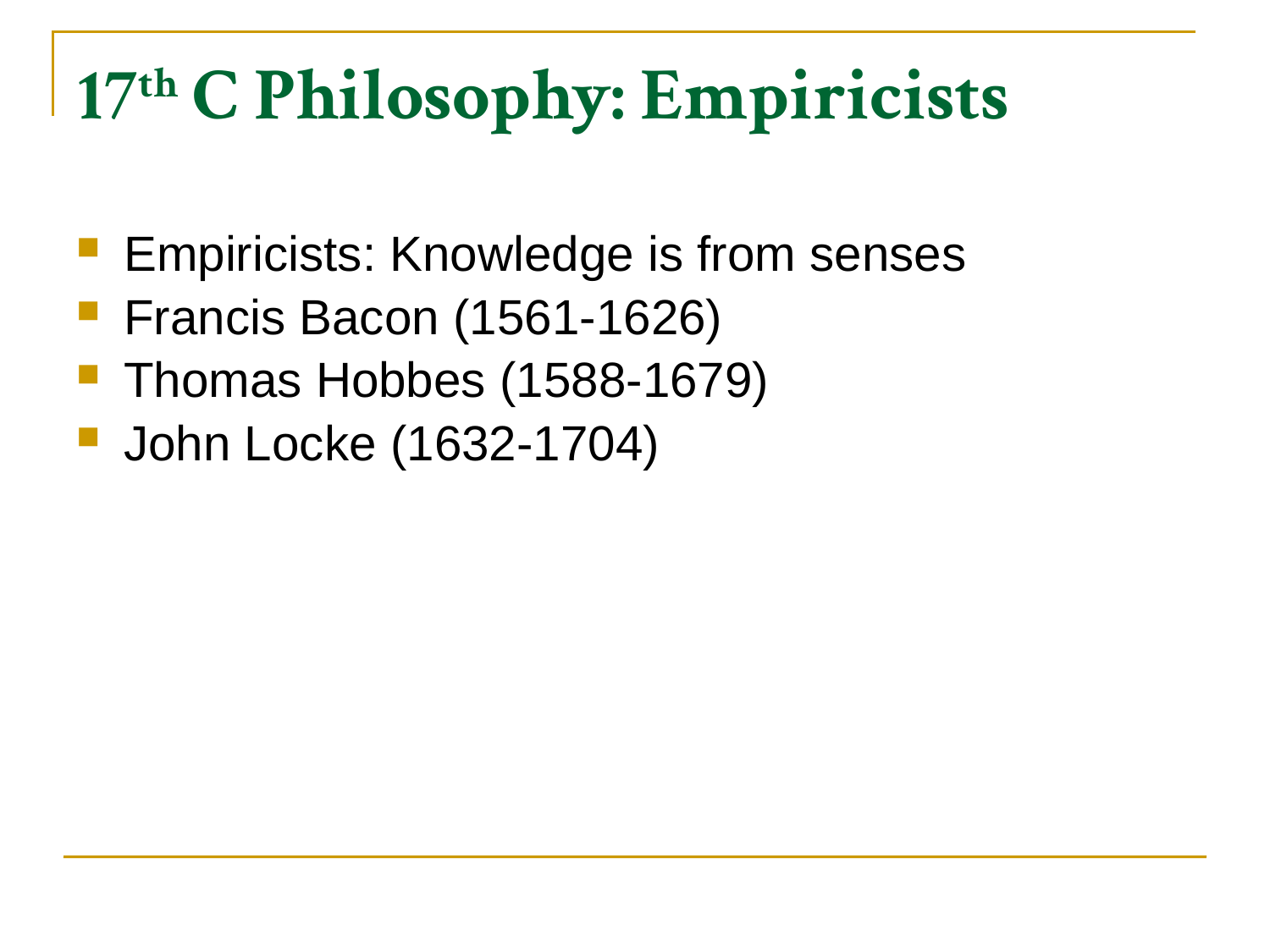

# 17th C Philosophy: Empiricists
Empiricists: Knowledge is from senses
Francis Bacon (1561-1626)
Thomas Hobbes (1588-1679)
John Locke (1632-1704)